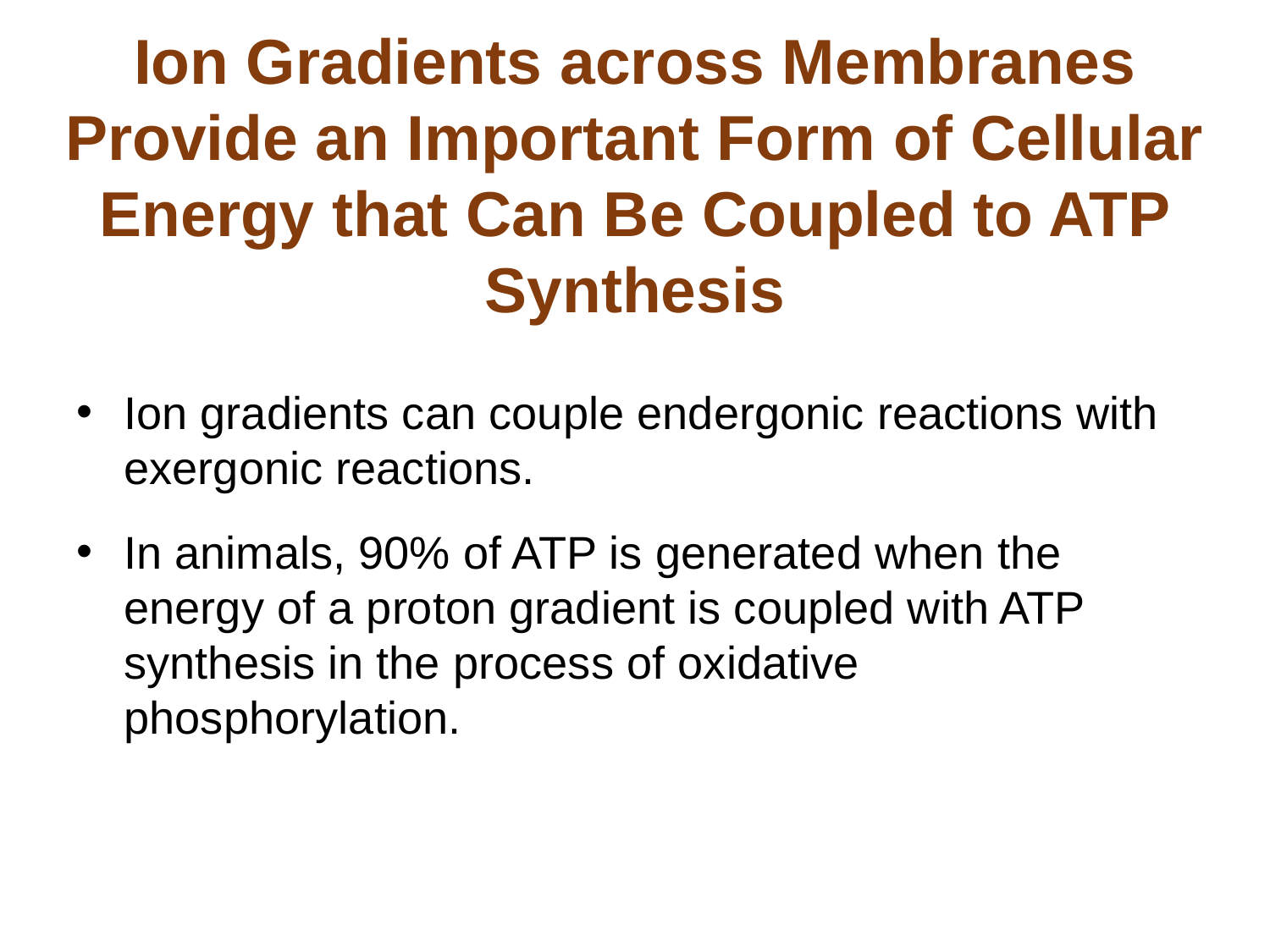

# Ion Gradients across Membranes Provide an Important Form of Cellular Energy that Can Be Coupled to ATP Synthesis
Ion gradients can couple endergonic reactions with exergonic reactions.
In animals, 90% of ATP is generated when the energy of a proton gradient is coupled with ATP synthesis in the process of oxidative phosphorylation.